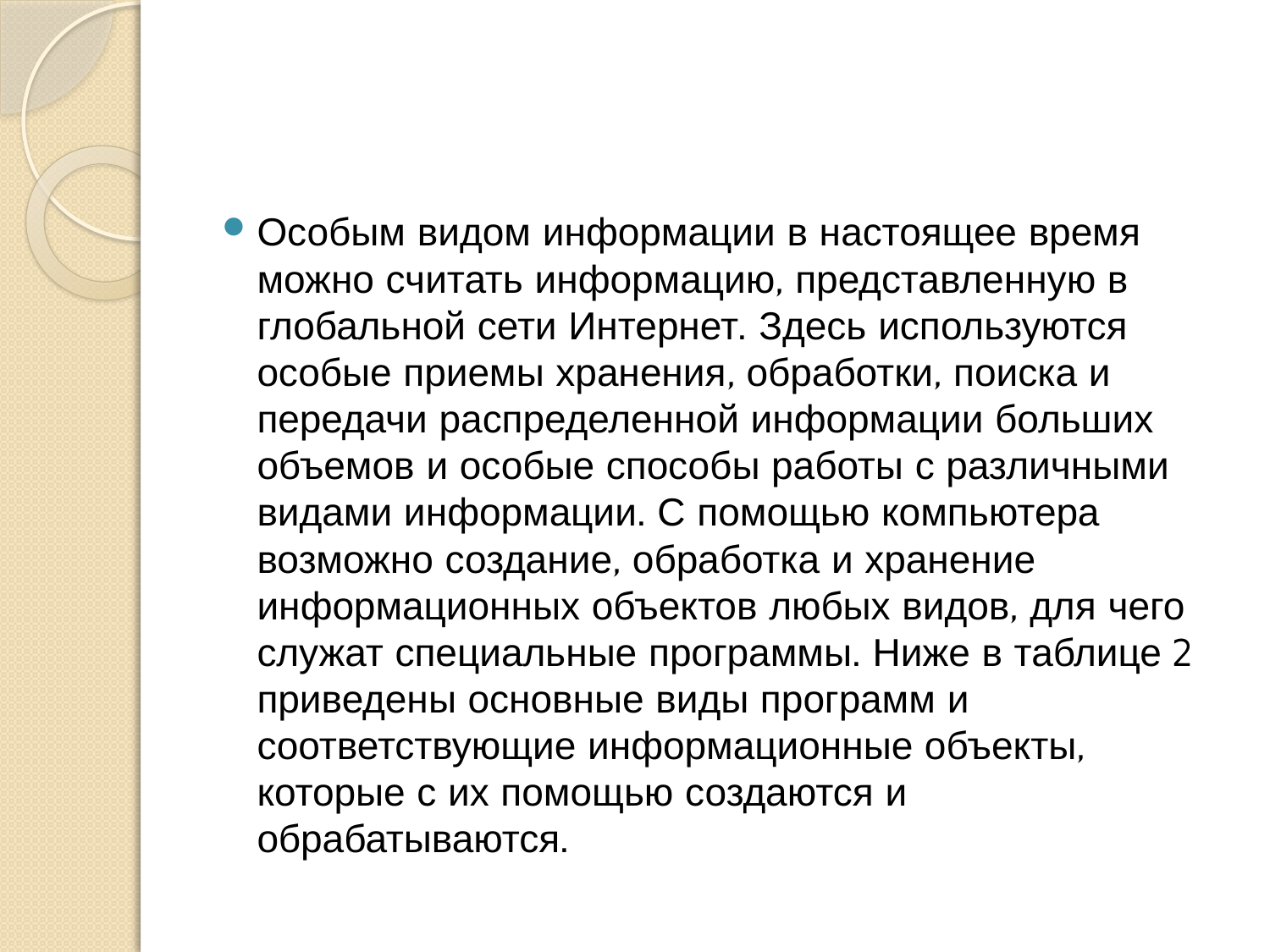

#
Особым видом информации в настоящее время можно считать информацию, представленную в глобальной сети Интернет. Здесь используются особые приемы хранения, обработки, поиска и передачи распределенной информации больших объемов и особые способы работы с различными видами информации. С помощью компьютера возможно создание, обработка и хранение информационных объектов любых видов, для чего служат специальные программы. Ниже в таблице 2 приведены основные виды программ и соответствующие информационные объекты, которые с их помощью создаются и обрабатываются.